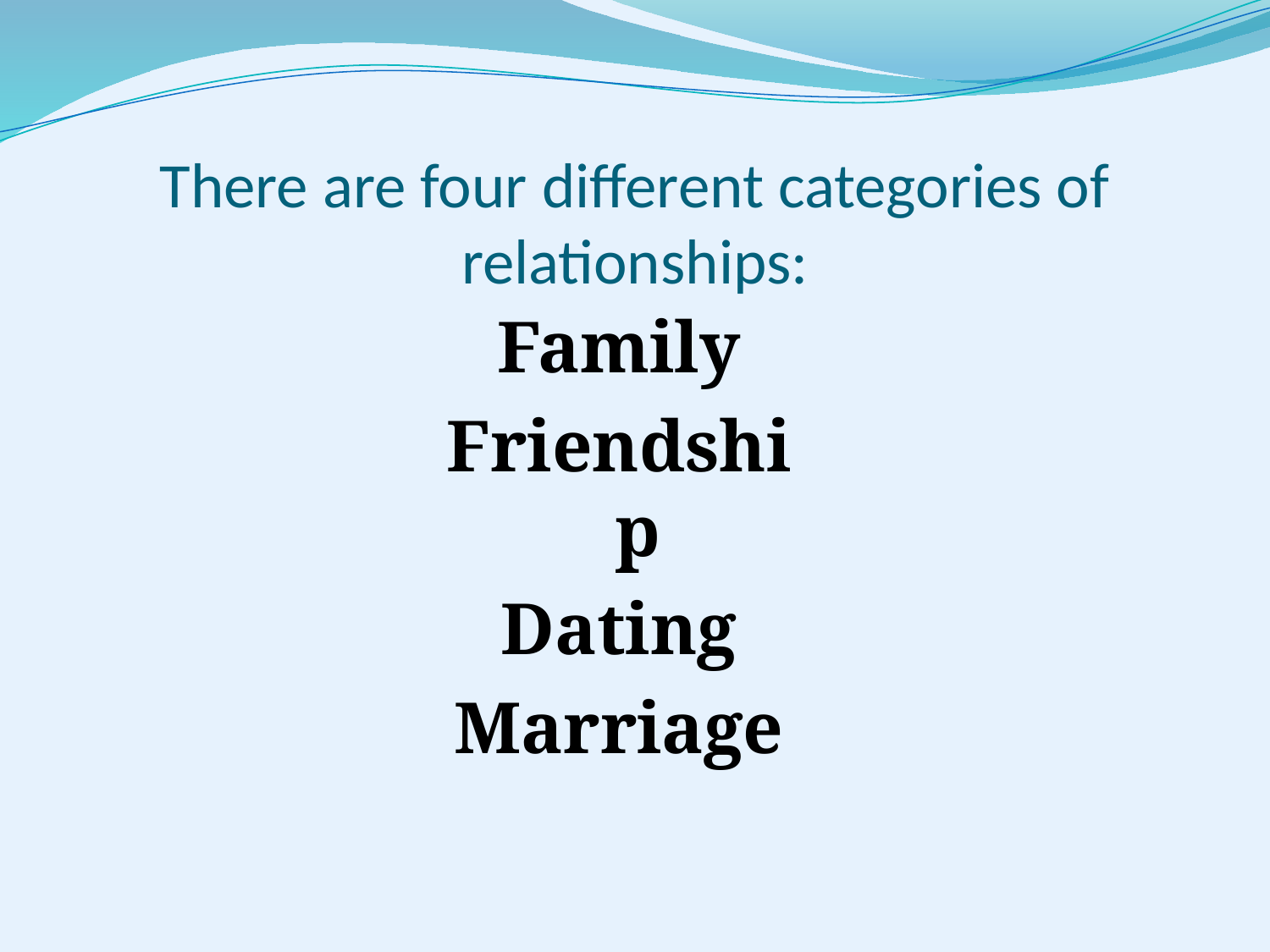

# There are four different categories of relationships:
Family
Friendship
Dating
Marriage